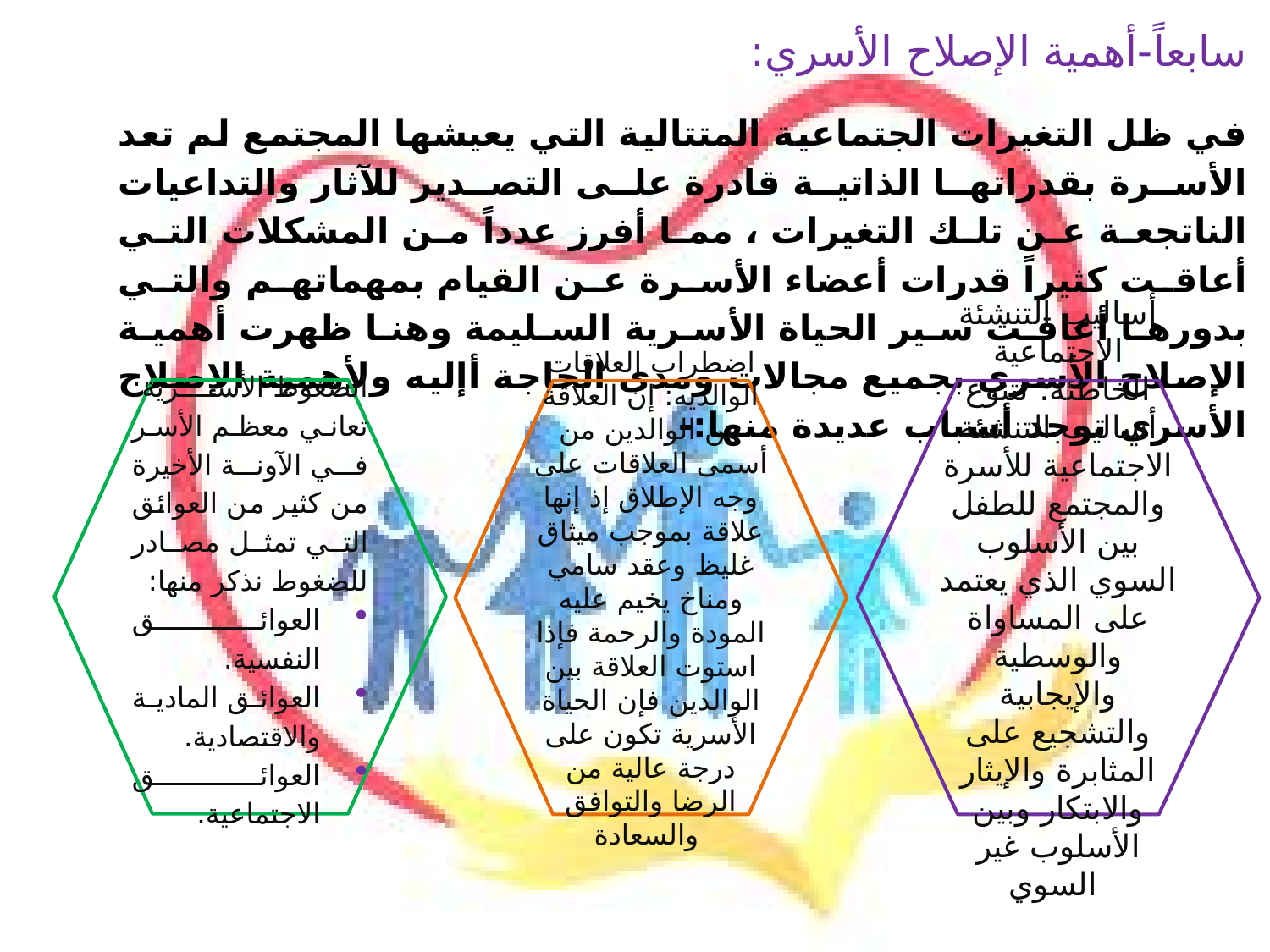

سابعاً-أهمية الإصلاح الأسري:

في ظل التغيرات الجتماعية المتتالية التي يعيشها المجتمع لم تعد الأسرة بقدراتها الذاتية قادرة على التصدير للآثار والتداعيات الناتجعة عن تلك التغيرات ، مما أفرز عدداً من المشكلات التي أعاقت كثيراً قدرات أعضاء الأسرة عن القيام بمهماتهم والتي بدورها أعاقت سير الحياة الأسرية السليمة وهنا ظهرت أهمية الإصلاح الأسري بجميع مجالات ومدى الحاجة أإليه ولأهمية الإصلاح الأسري توجد أسباب عديدة منها:-
الضغوط الأسرية: تعاني معظم الأسر في الآونة الأخيرة من كثير من العوائق التي تمثل مصادر للضغوط نذكر منها:
العوائق النفسية.
العوائق المادية والاقتصادية.
العوائق الاجتماعية.
اضطراب العلاقات الوالديه: إن العلاقة بين الوالدين من أسمى العلاقات على وجه الإطلاق إذ إنها علاقة بموجب ميثاق غليظ وعقد سامي ومناخ يخيم عليه المودة والرحمة فإذا استوت العلاقة بين الوالدين فإن الحياة الأسرية تكون على درجة عالية من الرضا والتوافق والسعادة
أساليب التنشئة الاجتماعية الخاطئة: تتنوع أساليب التنشئة الاجتماعية للأسرة والمجتمع للطفل بين الأسلوب السوي الذي يعتمد على المساواة والوسطية والإيجابية والتشجيع على المثابرة والإيثار والابتكار وبين الأسلوب غير السوي